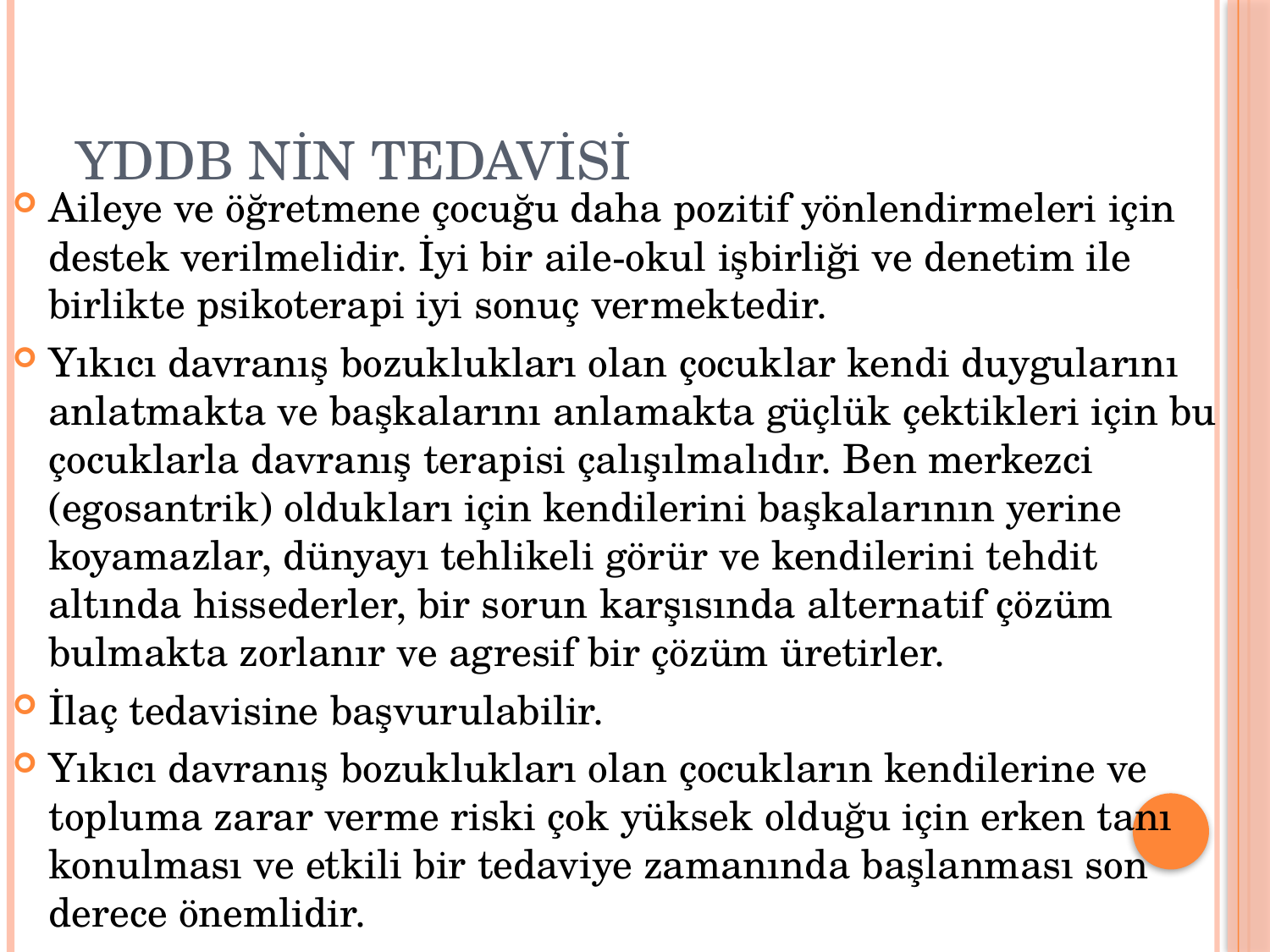

# YDDB NİN TEDAVİSİ
Aileye ve öğretmene çocuğu daha pozitif yönlendirmeleri için destek verilmelidir. İyi bir aile-okul işbirliği ve denetim ile birlikte psikoterapi iyi sonuç vermektedir.
Yıkıcı davranış bozuklukları olan çocuklar kendi duygularını anlatmakta ve başkalarını anlamakta güçlük çektikleri için bu çocuklarla davranış terapisi çalışılmalıdır. Ben merkezci (egosantrik) oldukları için kendilerini başkalarının yerine koyamazlar, dünyayı tehlikeli görür ve kendilerini tehdit altında hissederler, bir sorun karşısında alternatif çözüm bulmakta zorlanır ve agresif bir çözüm üretirler.
İlaç tedavisine başvurulabilir.
Yıkıcı davranış bozuklukları olan çocukların kendilerine ve topluma zarar verme riski çok yüksek olduğu için erken tanı konulması ve etkili bir tedaviye zamanında başlanması son derece önemlidir.